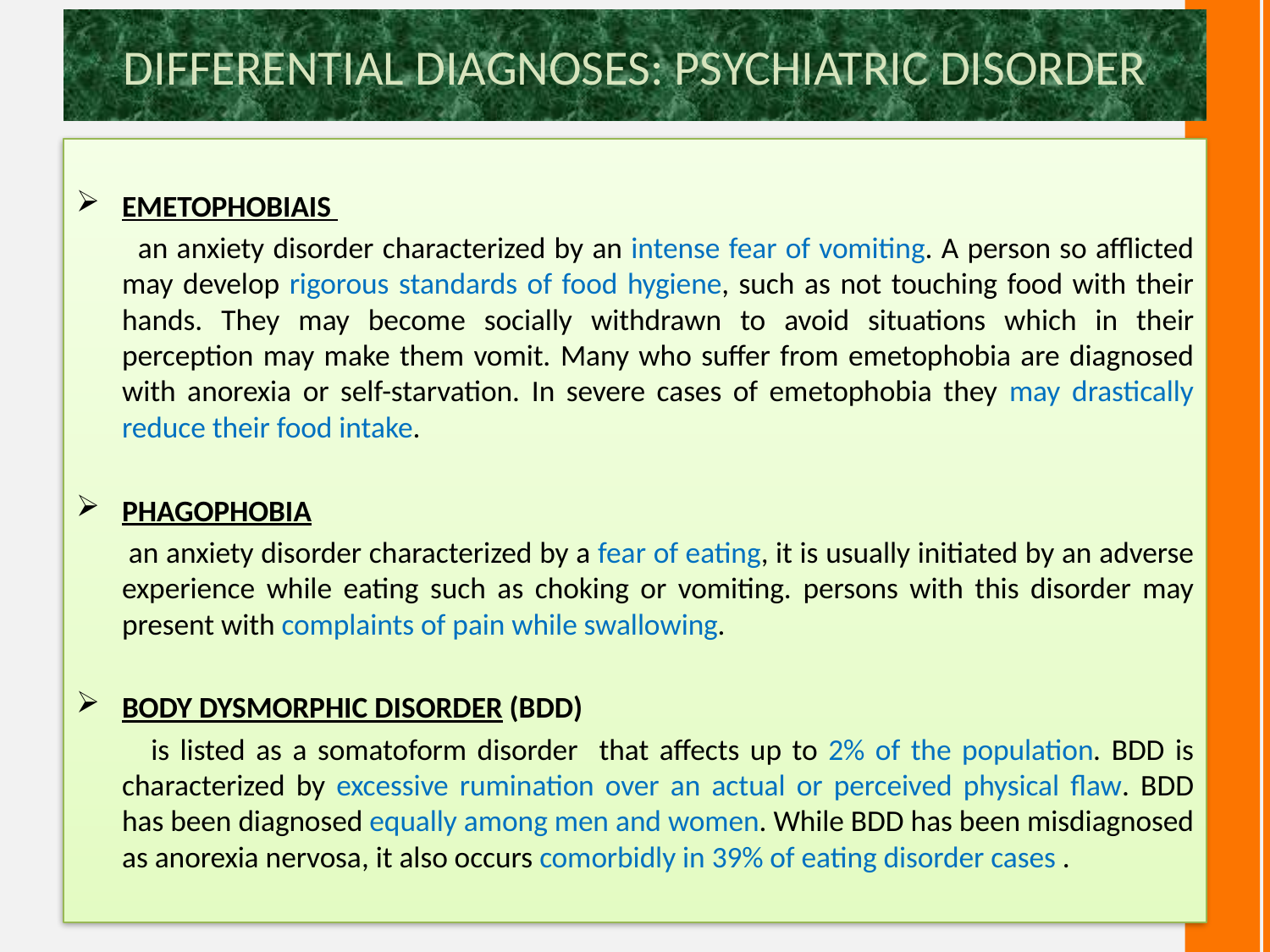

# DIFFERENTIAL DIAGNOSES: PSYCHIATRIC DISORDER

EMETOPHOBIAIS
       an anxiety disorder characterized by an intense fear of vomiting. A person so afflicted may develop rigorous standards of food hygiene, such as not touching food with their hands. They may become socially withdrawn to avoid situations which in their perception may make them vomit. Many who suffer from emetophobia are diagnosed with anorexia or self-starvation. In severe cases of emetophobia they may drastically reduce their food intake.

PHAGOPHOBIA
       an anxiety disorder characterized by a fear of eating, it is usually initiated by an adverse experience while eating such as choking or vomiting. persons with this disorder may present with complaints of pain while swallowing.

BODY DYSMORPHIC DISORDER (BDD)
       is listed as a somatoform disorder  that affects up to 2% of the population. BDD is characterized by excessive rumination over an actual or perceived physical flaw. BDD has been diagnosed equally among men and women. While BDD has been misdiagnosed as anorexia nervosa, it also occurs comorbidly in 39% of eating disorder cases .